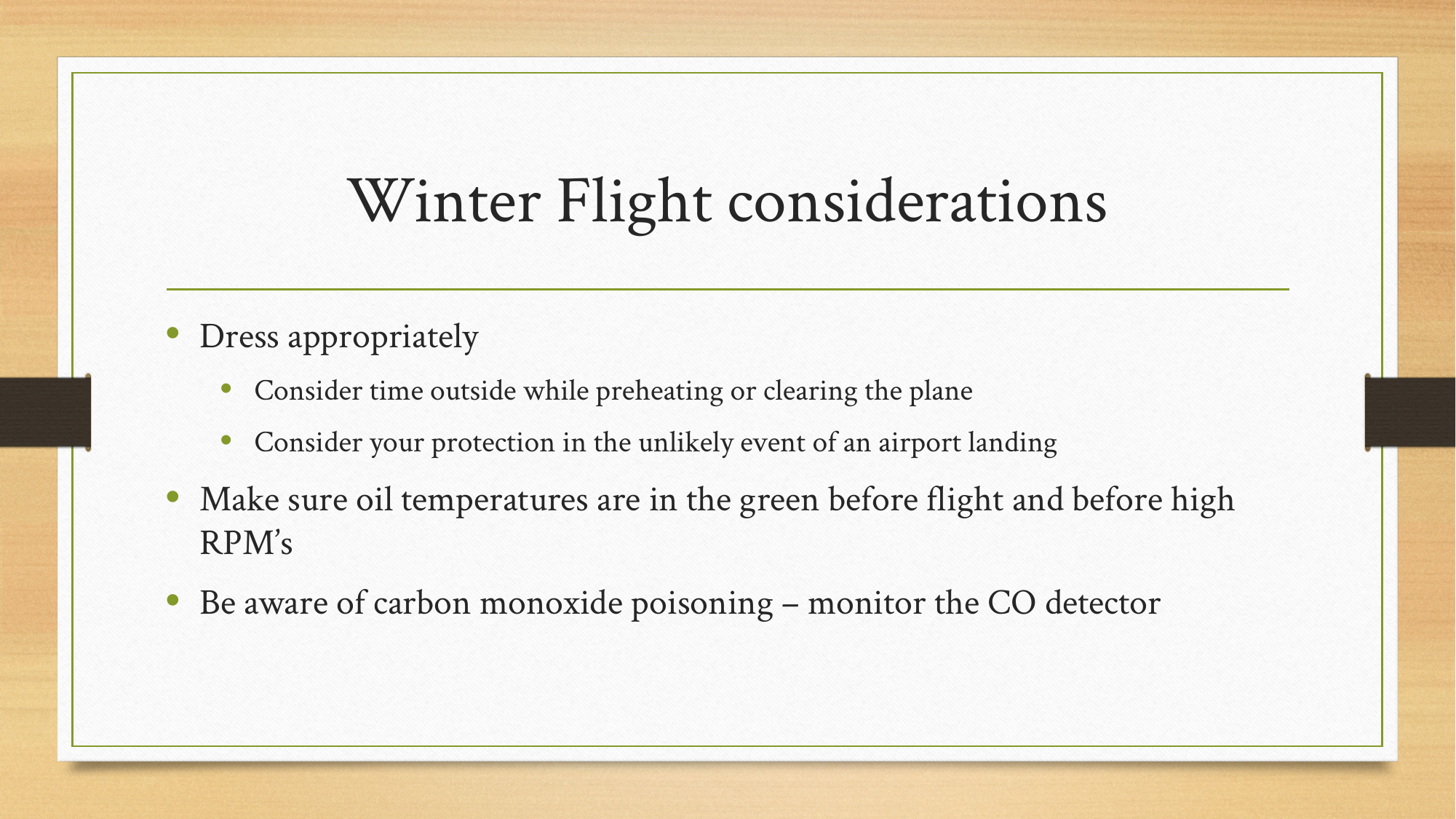

# Winter Flight considerations
Dress appropriately
Consider time outside while preheating or clearing the plane
Consider your protection in the unlikely event of an airport landing
Make sure oil temperatures are in the green before flight and before high RPM’s
Be aware of carbon monoxide poisoning – monitor the CO detector